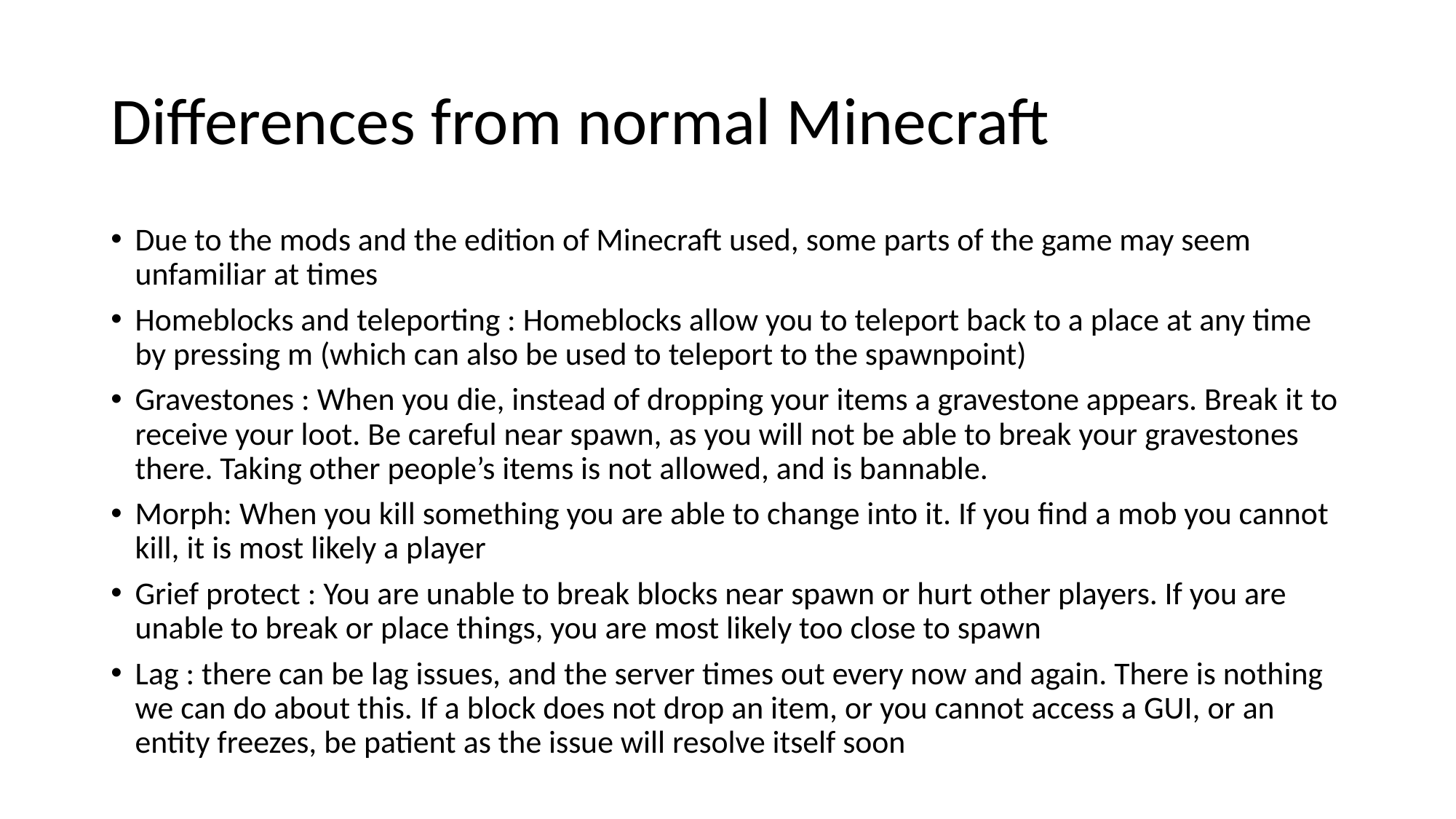

# Differences from normal Minecraft
Due to the mods and the edition of Minecraft used, some parts of the game may seem unfamiliar at times
Homeblocks and teleporting : Homeblocks allow you to teleport back to a place at any time by pressing m (which can also be used to teleport to the spawnpoint)
Gravestones : When you die, instead of dropping your items a gravestone appears. Break it to receive your loot. Be careful near spawn, as you will not be able to break your gravestones there. Taking other people’s items is not allowed, and is bannable.
Morph: When you kill something you are able to change into it. If you find a mob you cannot kill, it is most likely a player
Grief protect : You are unable to break blocks near spawn or hurt other players. If you are unable to break or place things, you are most likely too close to spawn
Lag : there can be lag issues, and the server times out every now and again. There is nothing we can do about this. If a block does not drop an item, or you cannot access a GUI, or an entity freezes, be patient as the issue will resolve itself soon